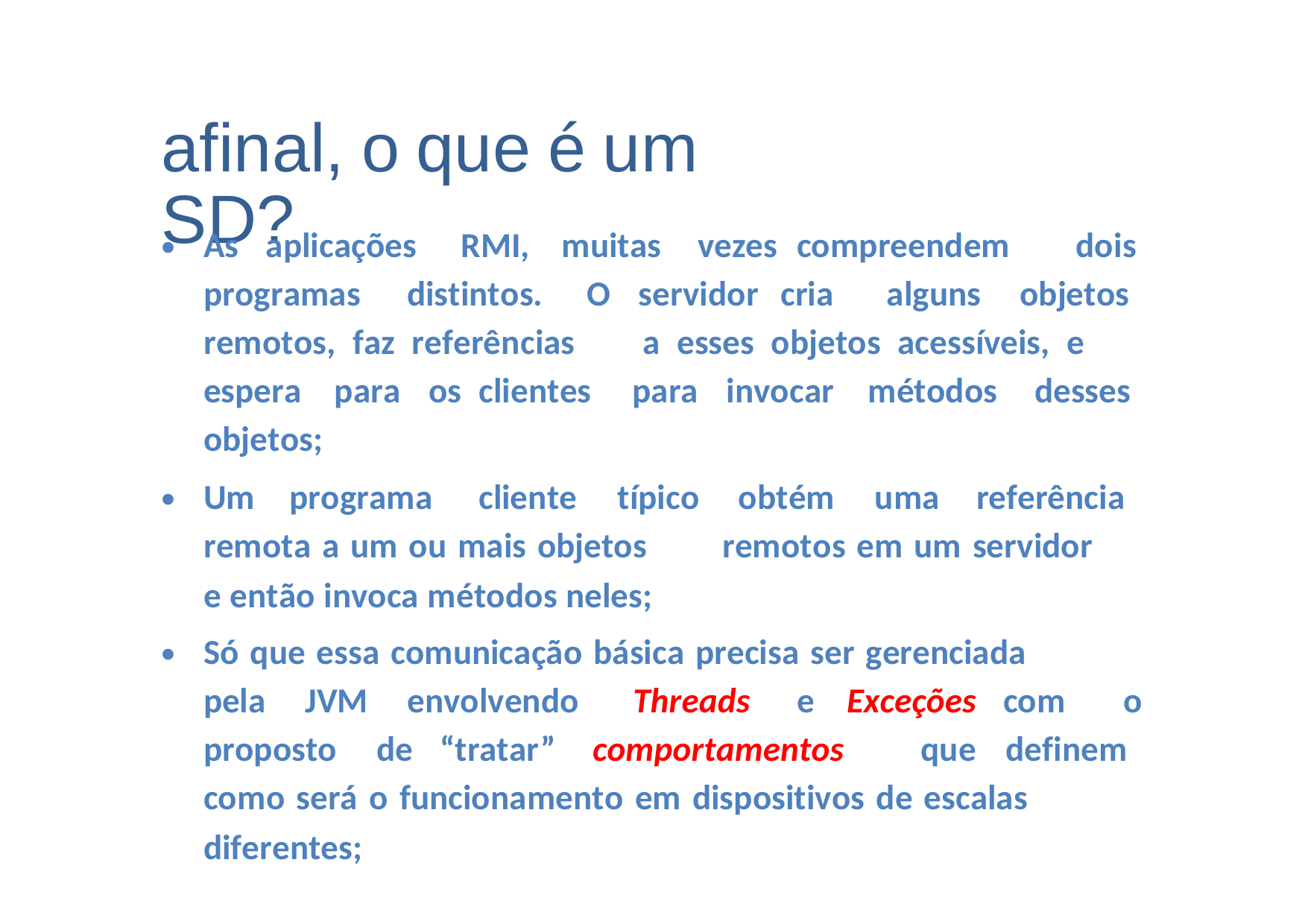

afinal, o que é um SD?
•
As
aplicações
RMI,
muitas
vezes  compreendem
dois
programas
distintos.
O
servidor  cria
alguns
objetos
remotos, faz referências
a esses objetos acessíveis, e
espera
para
os clientes
para
invocar
métodos
desses
objetos;
•
Um
programa
cliente
típico
obtém
uma
referência
remota a um ou mais objetos
e então invoca métodos neles;
remotos em um servidor
•
Só que essa comunicação básica precisa ser gerenciada
pela
JVM
envolvendo
Threads
e
Exceções  com
o
proposto
de
“tratar”
comportamentos
que
definem
como será o funcionamento em dispositivos de escalas
diferentes;